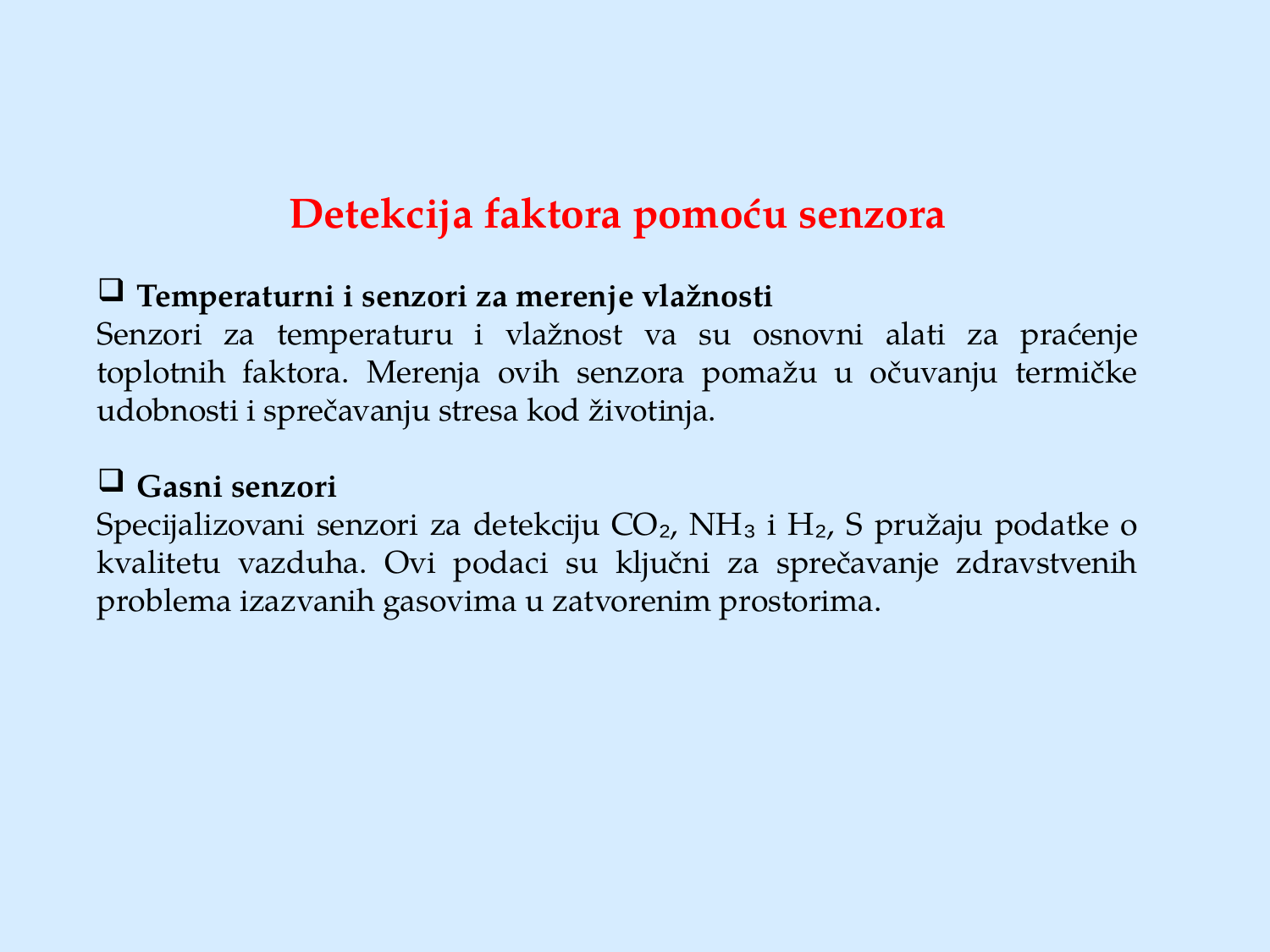

Detekcija faktora pomoću senzora

Temperaturni i senzori za merenje vlažnosti
Senzori za temperaturu i vlažnost va su osnovni alati za praćenje toplotnih faktora. Merenja ovih senzora pomažu u očuvanju termičke udobnosti i sprečavanju stresa kod životinja.

Gasni senzori
Specijalizovani senzori za detekciju CO₂, NH₃ i H₂, S pružaju podatke o kvalitetu vazduha. Ovi podaci su ključni za sprečavanje zdravstvenih problema izazvanih gasovima u zatvorenim prostorima.